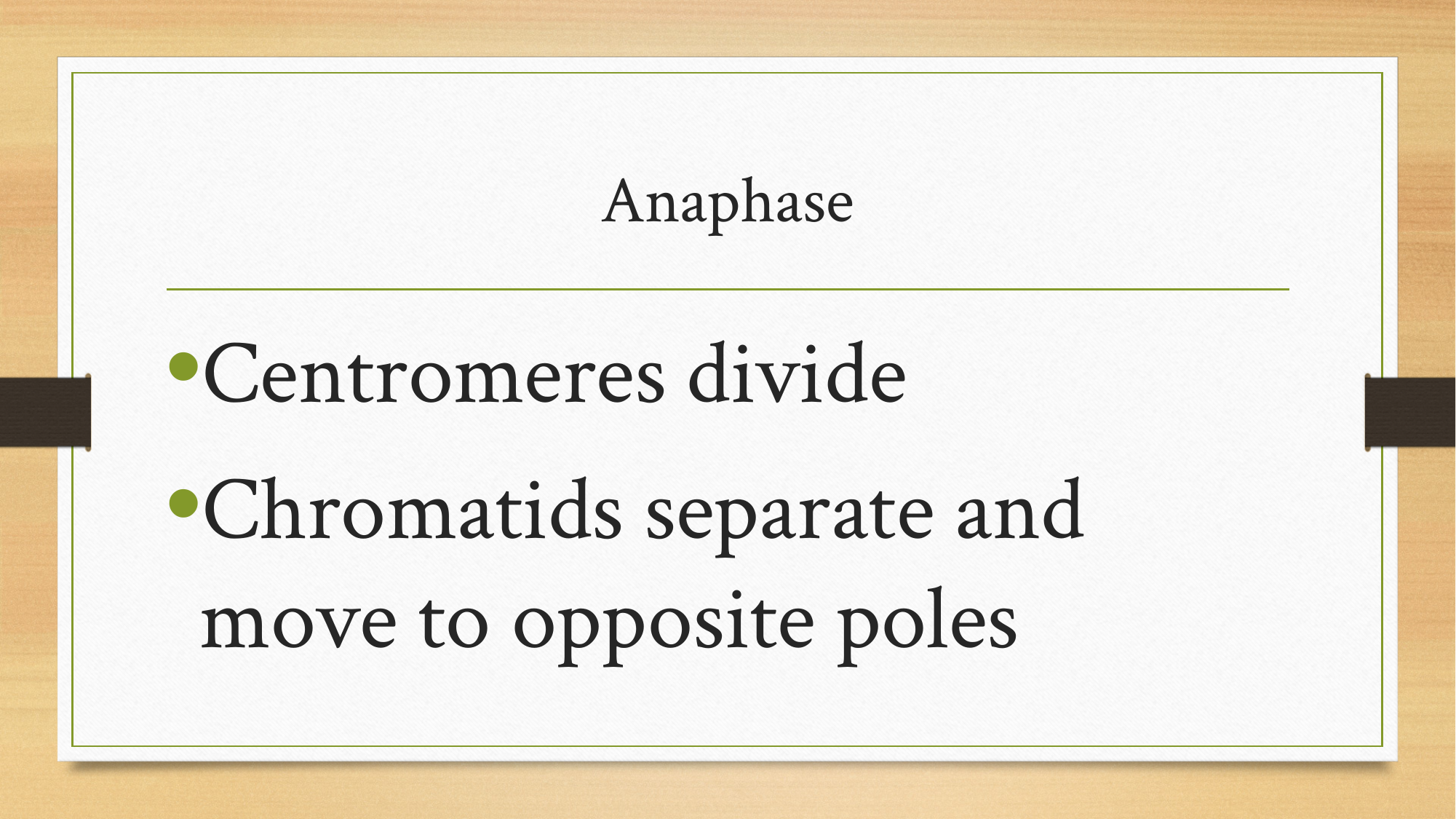

# Anaphase
Centromeres divide
Chromatids separate and move to opposite poles